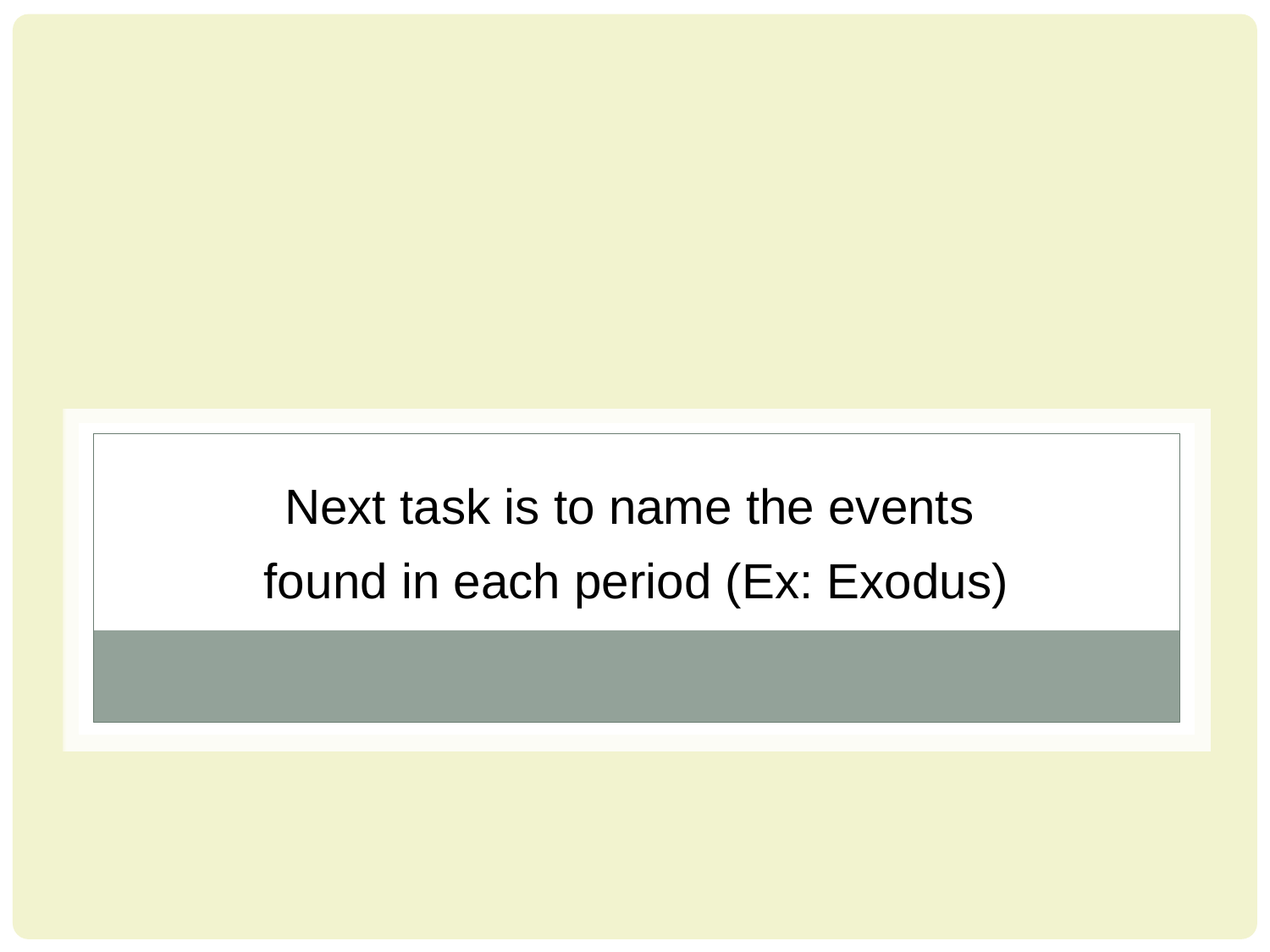

# Next task is to name the events found in each period (Ex: Exodus)